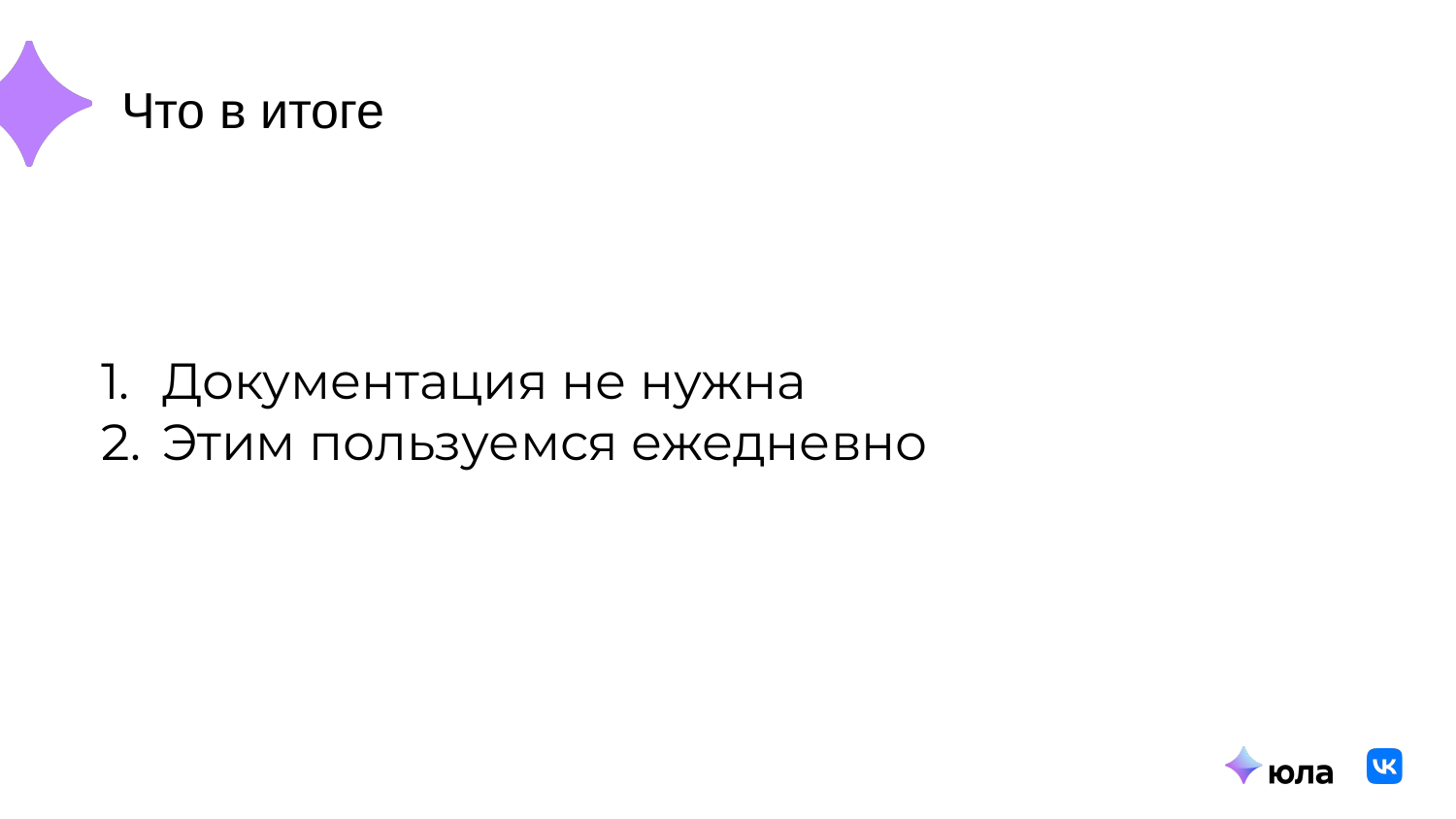

# Что в итоге
Документация не нужна
Этим пользуемся ежедневно